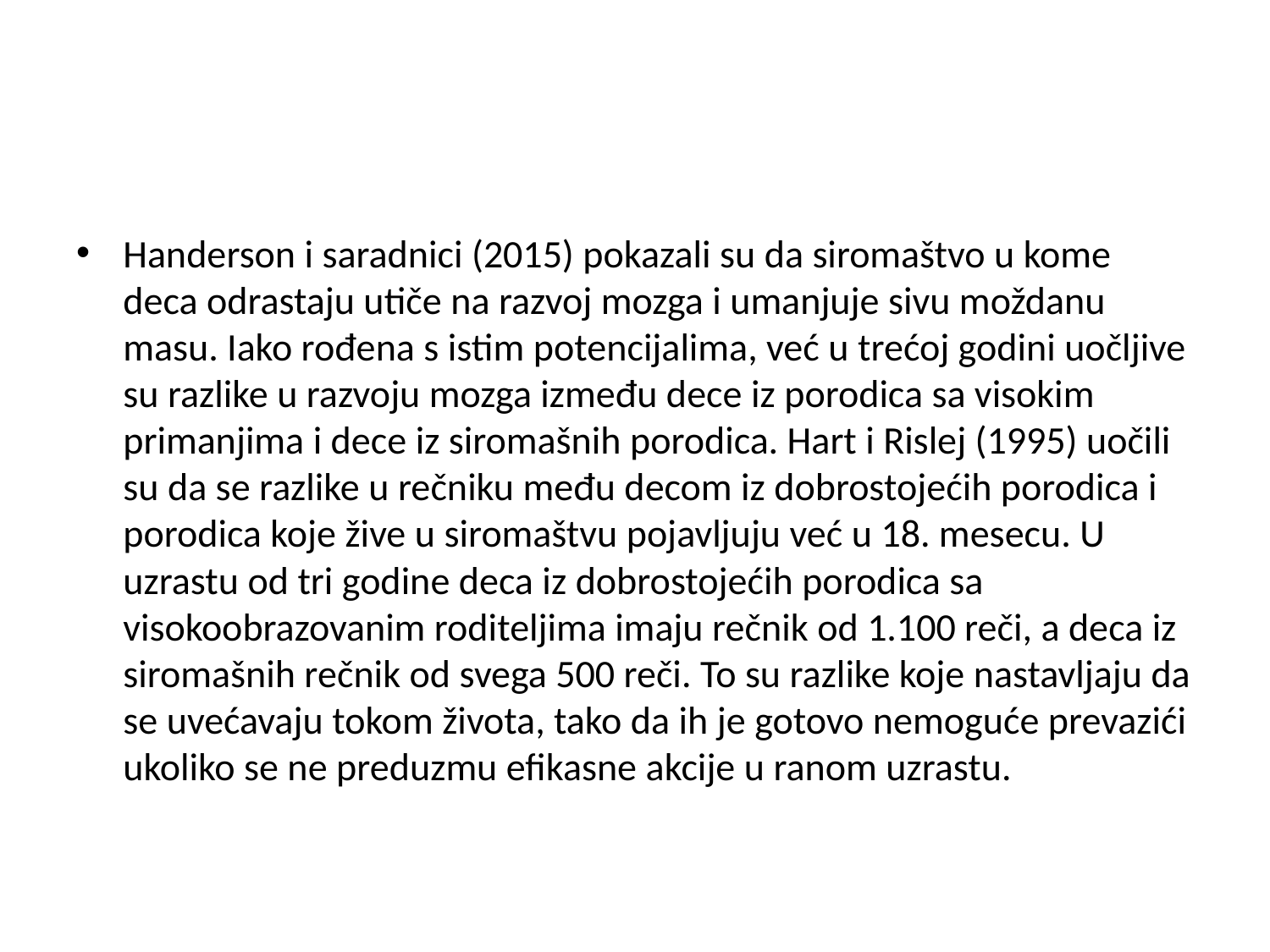

#
Handerson i saradnici (2015) pokazali su da siromaštvo u kome deca odrastaju utiče na razvoj mozga i umanjuje sivu moždanu masu. Iako rođena s istim potencijalima, već u trećoj godini uočljive su razlike u razvoju mozga između dece iz porodica sa visokim primanjima i dece iz siromašnih porodica. Hart i Rislej (1995) uočili su da se razlike u rečniku među decom iz dobrostojećih porodica i porodica koje žive u siromaštvu pojavljuju već u 18. mesecu. U uzrastu od tri godine deca iz dobrostojećih porodica sa visokoobrazovanim roditeljima imaju rečnik od 1.100 reči, a deca iz siromašnih rečnik od svega 500 reči. To su razlike koje nastavljaju da se uvećavaju tokom života, tako da ih je gotovo nemoguće prevazići ukoliko se ne preduzmu efikasne akcije u ranom uzrastu.